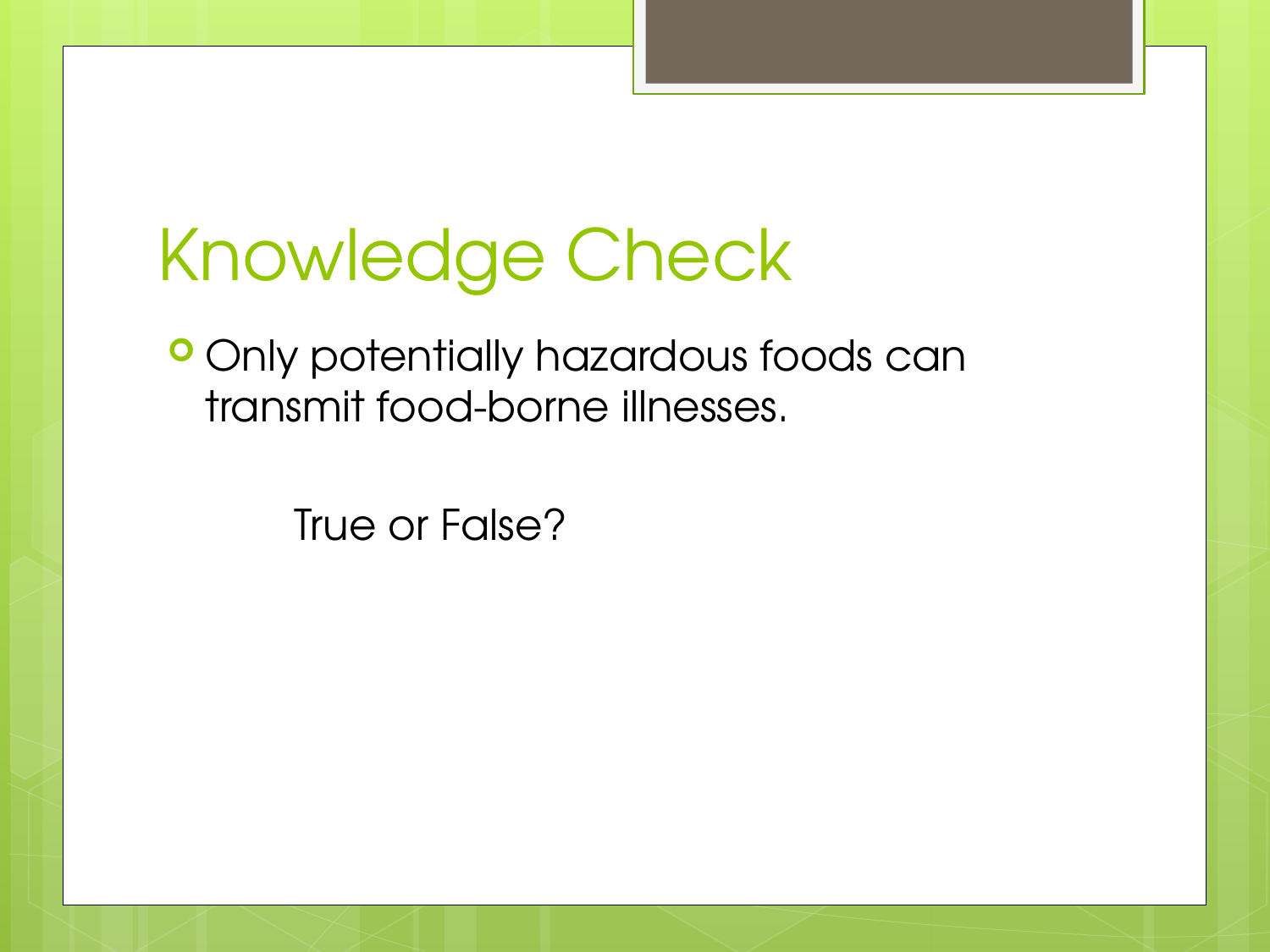

# Knowledge Check
Only potentially hazardous foods can transmit food-borne illnesses.

	True or False?